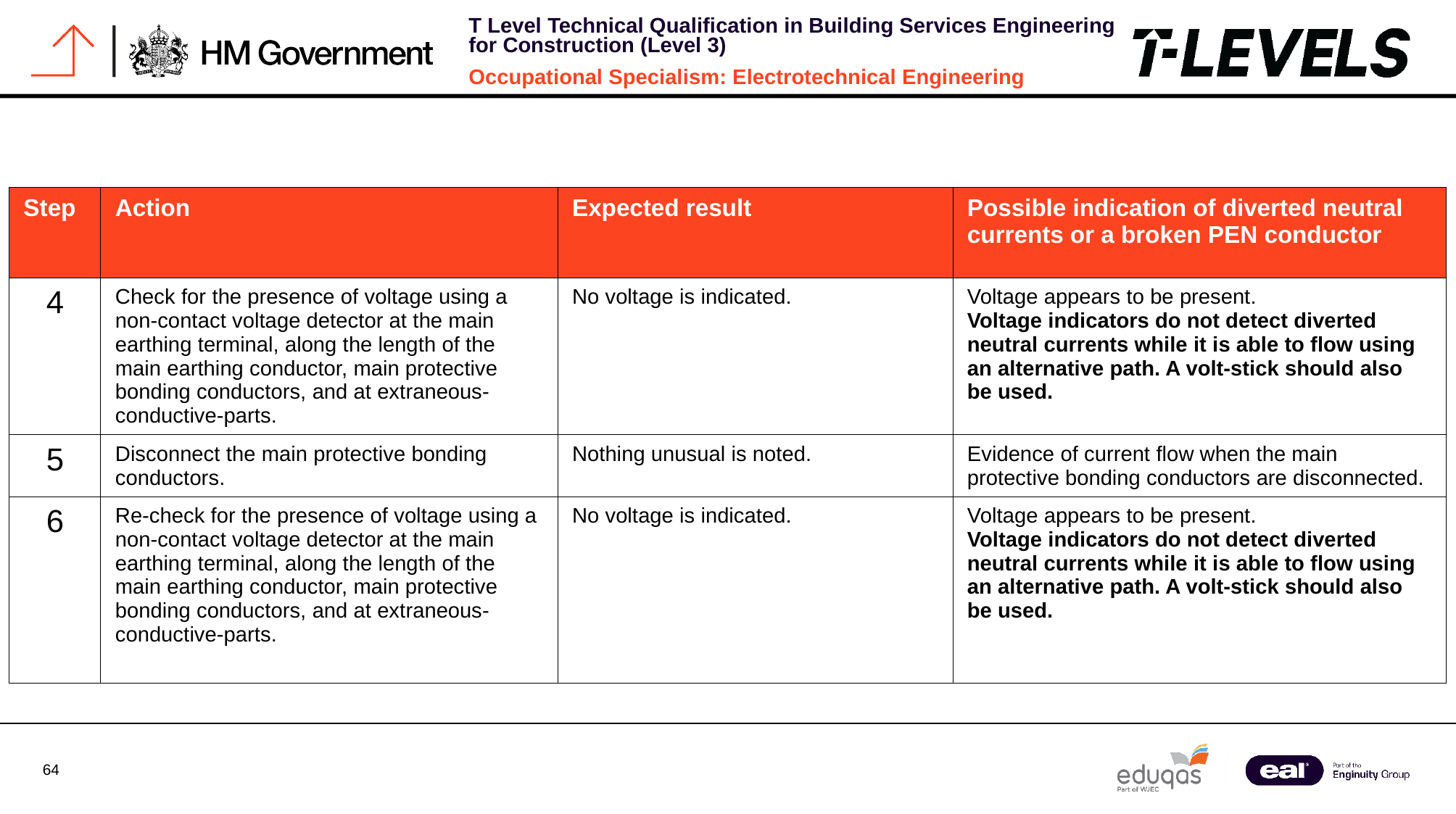

| Step | Action | Expected result | Possible indication of diverted neutral currents or a broken PEN conductor |
| --- | --- | --- | --- |
| 4 | Check for the presence of voltage using a non-contact voltage detector at the main earthing terminal, along the length of the main earthing conductor, main protective bonding conductors, and at extraneous-conductive-parts. | No voltage is indicated. | Voltage appears to be present. Voltage indicators do not detect diverted neutral currents while it is able to flow using an alternative path. A volt-stick should also be used. |
| 5 | Disconnect the main protective bonding conductors. | Nothing unusual is noted. | Evidence of current flow when the main protective bonding conductors are disconnected. |
| 6 | Re-check for the presence of voltage using a non-contact voltage detector at the main earthing terminal, along the length of the main earthing conductor, main protective bonding conductors, and at extraneous-conductive-parts. | No voltage is indicated. | Voltage appears to be present. Voltage indicators do not detect diverted neutral currents while it is able to flow using an alternative path. A volt-stick should also be used. |